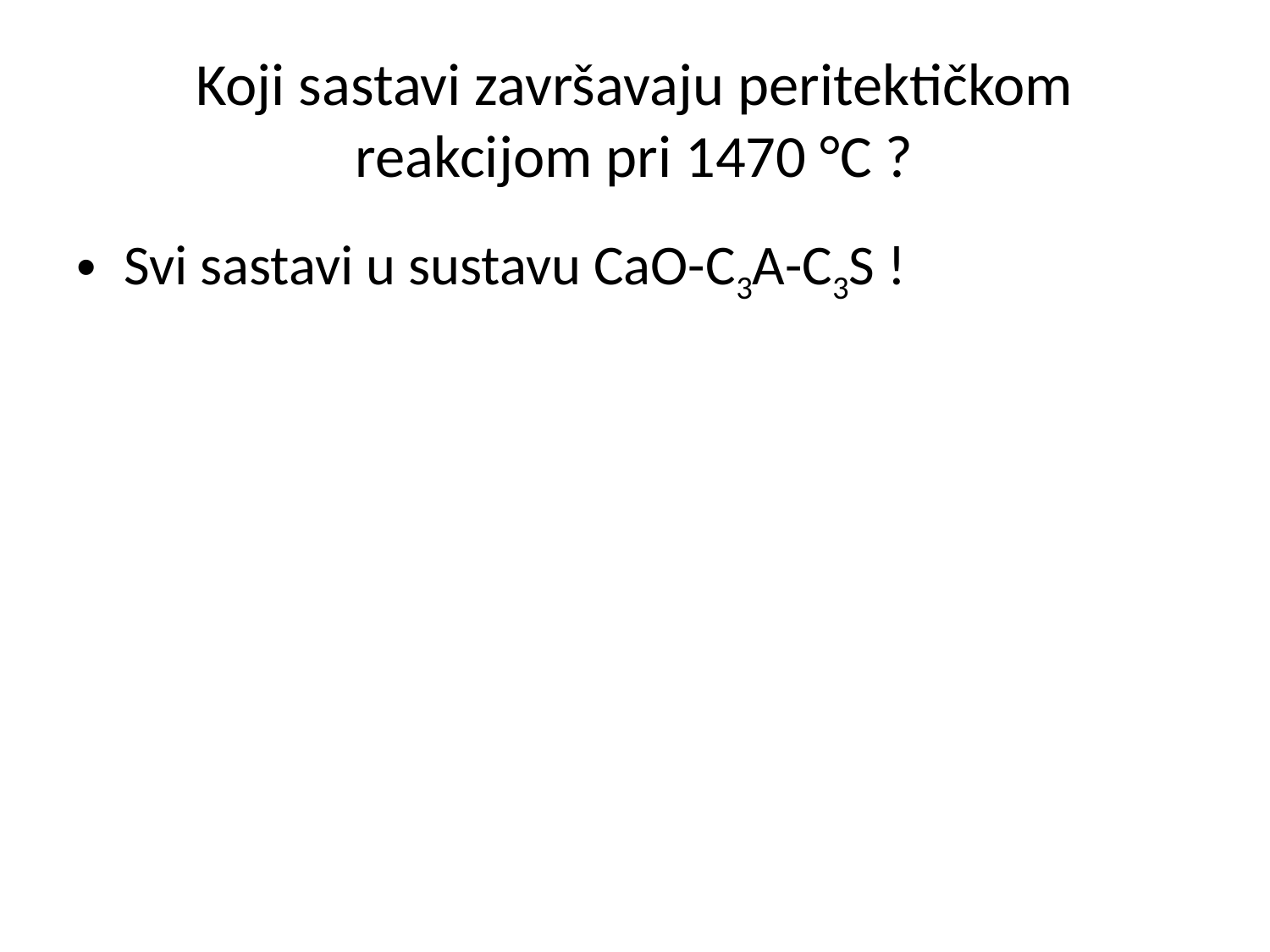

# Koji sastavi završavaju peritektičkom reakcijom pri 1470 °C ?
Svi sastavi u sustavu CaO-C3A-C3S !